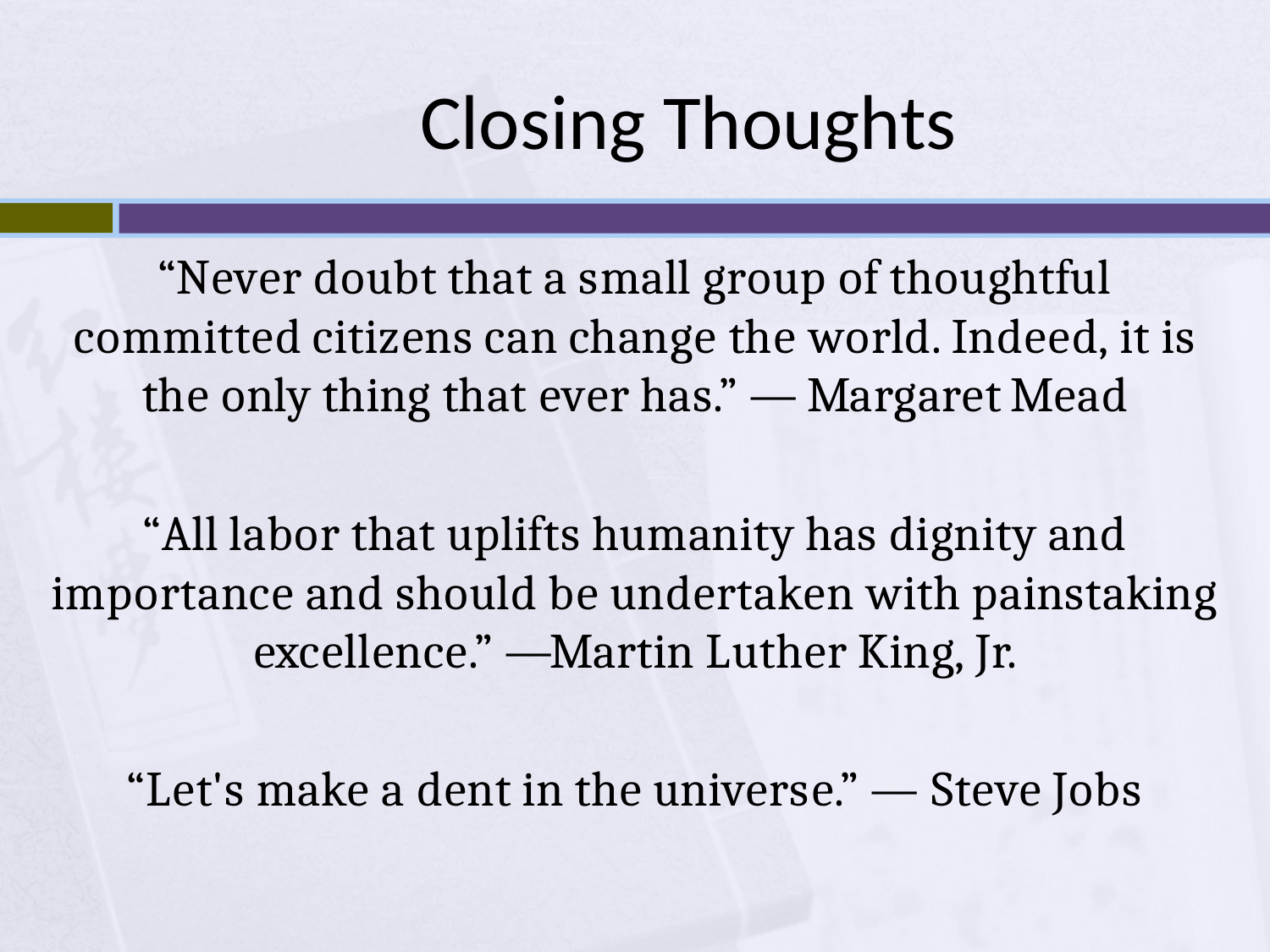

# Closing Thoughts
“Never doubt that a small group of thoughtful committed citizens can change the world. Indeed, it is the only thing that ever has.” — Margaret Mead

“All labor that uplifts humanity has dignity and importance and should be undertaken with painstaking excellence.” ― Martin Luther King, Jr.

“Let's make a dent in the universe.” — Steve Jobs